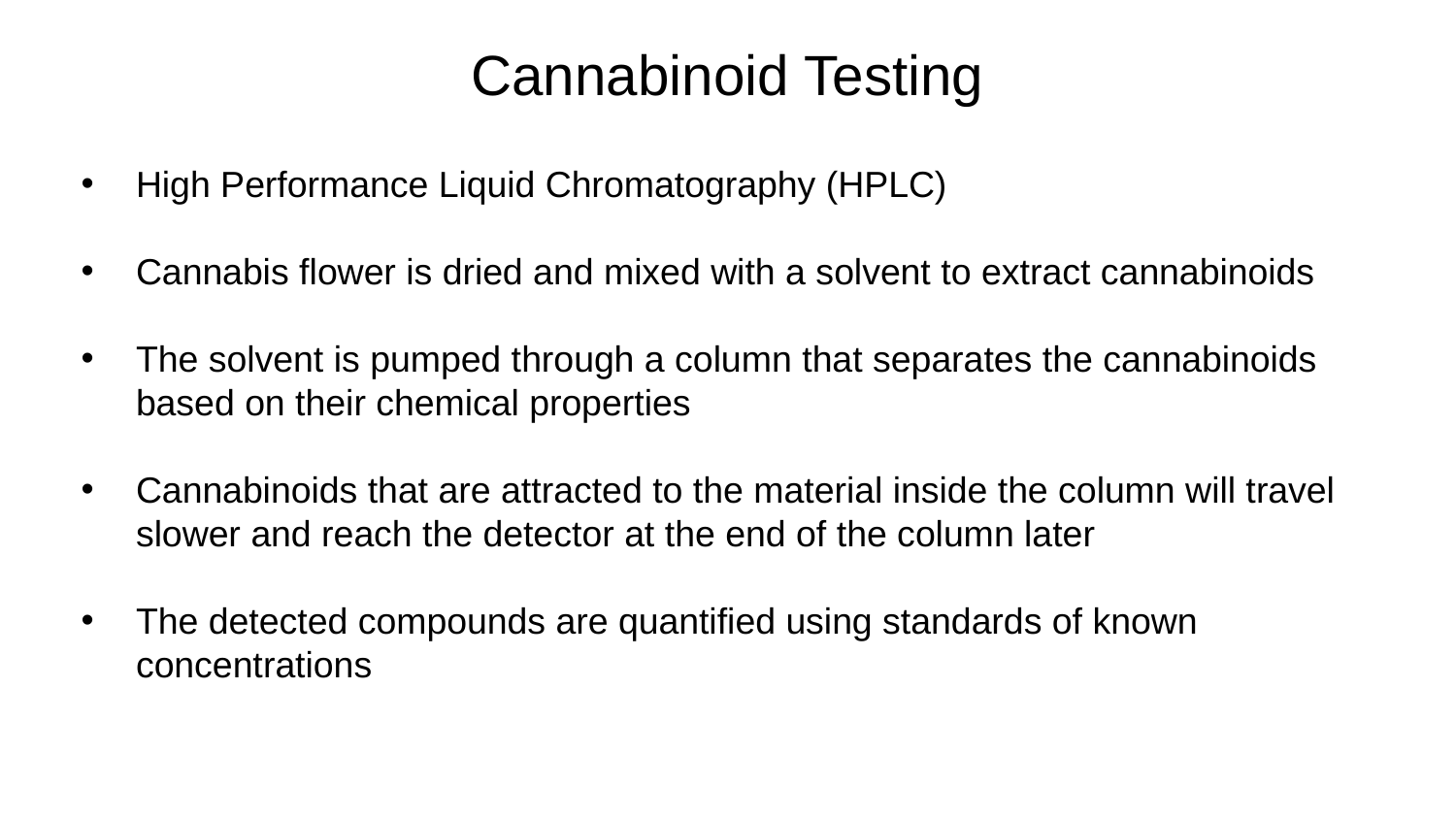

# Cannabinoid Testing
High Performance Liquid Chromatography (HPLC)

Cannabis flower is dried and mixed with a solvent to extract cannabinoids

The solvent is pumped through a column that separates the cannabinoids based on their chemical properties

Cannabinoids that are attracted to the material inside the column will travel slower and reach the detector at the end of the column later

The detected compounds are quantified using standards of known concentrations